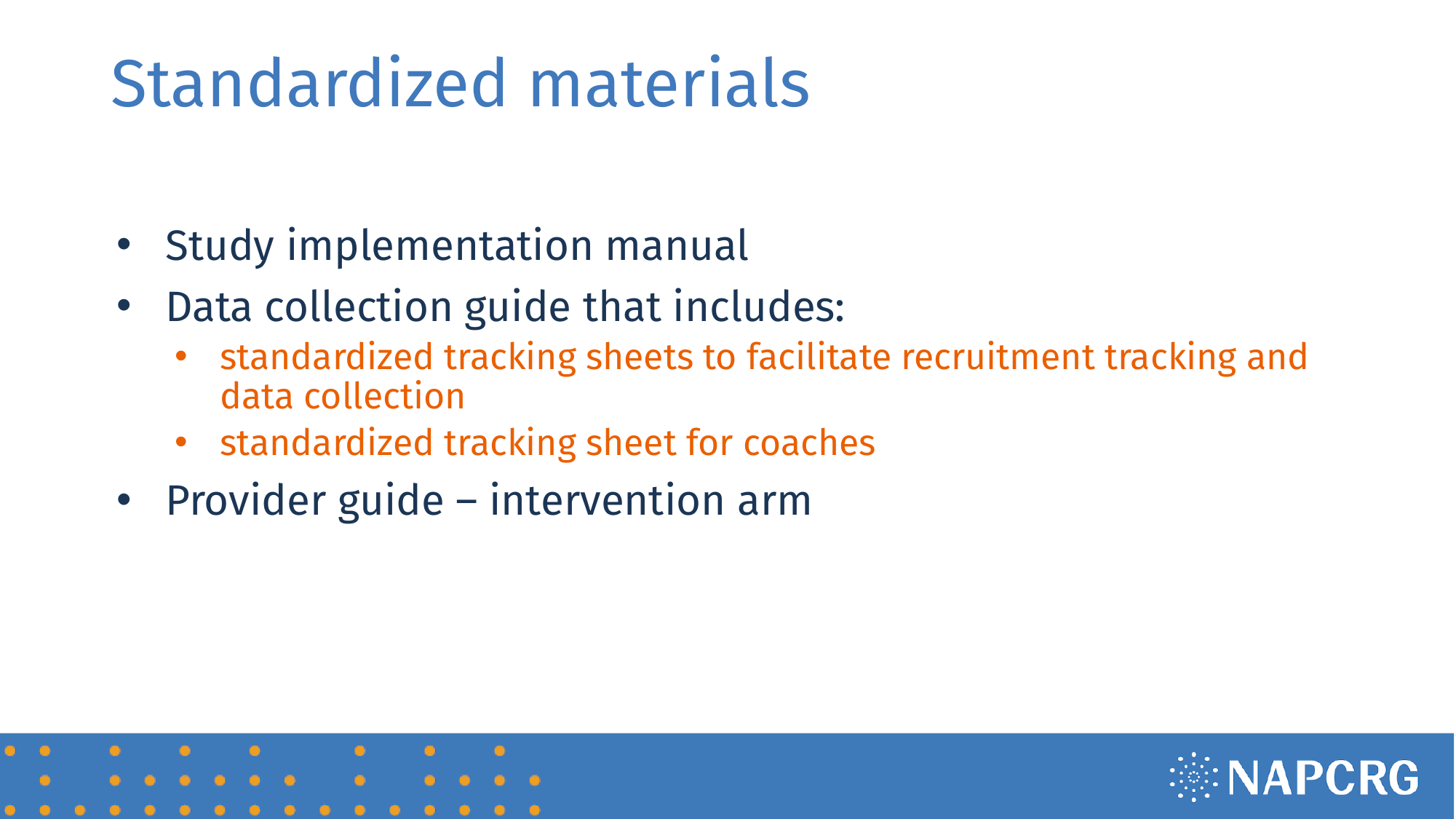

# Standardized materials
Study implementation manual
Data collection guide that includes:
standardized tracking sheets to facilitate recruitment tracking and data collection
standardized tracking sheet for coaches
Provider guide – intervention arm